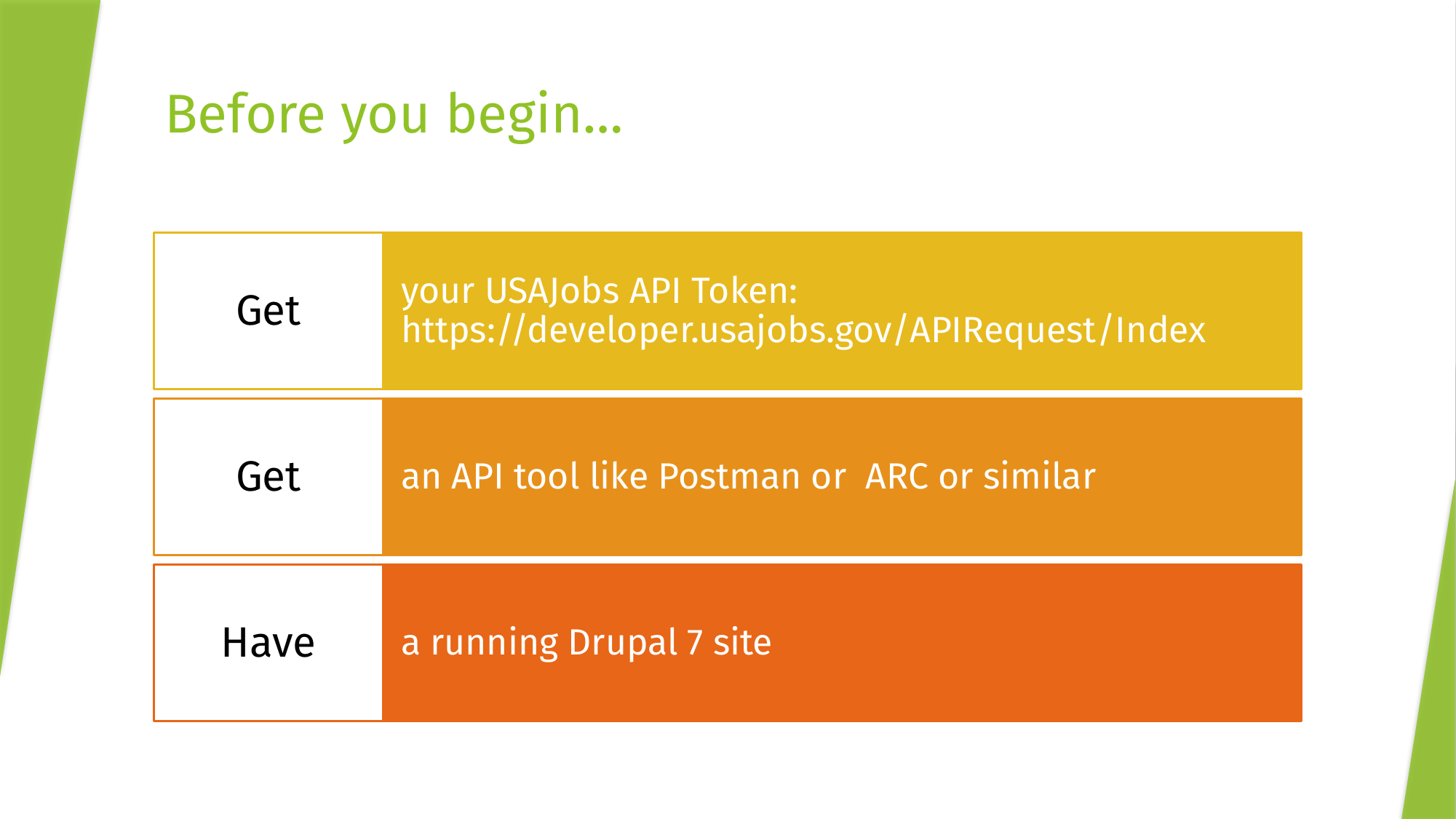

# Before you begin…
your USAJobs API Token: https://developer.usajobs.gov/APIRequest/Index
Get
an API tool like Postman or  ARC or similar
Get
a running Drupal 7 site
Have